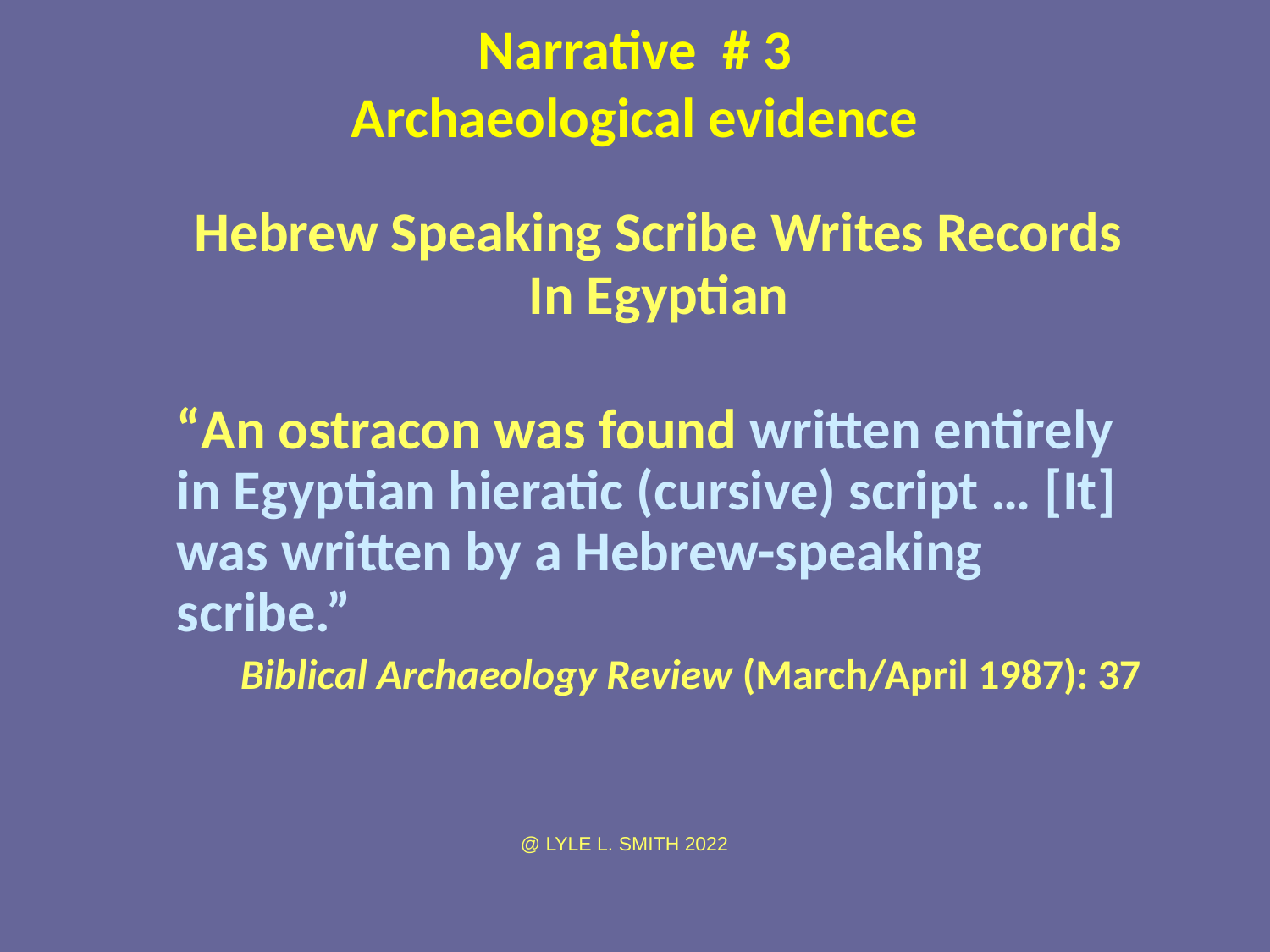

# Narrative  # 3 Archaeological evidence
	Hebrew Speaking Scribe Writes Records In Egyptian

	“An ostracon was found written entirely in Egyptian hieratic (cursive) script … [It] was written by a Hebrew-speaking scribe.”
     Biblical Archaeology Review (March/April 1987): 37

@ LYLE L. SMITH 2022